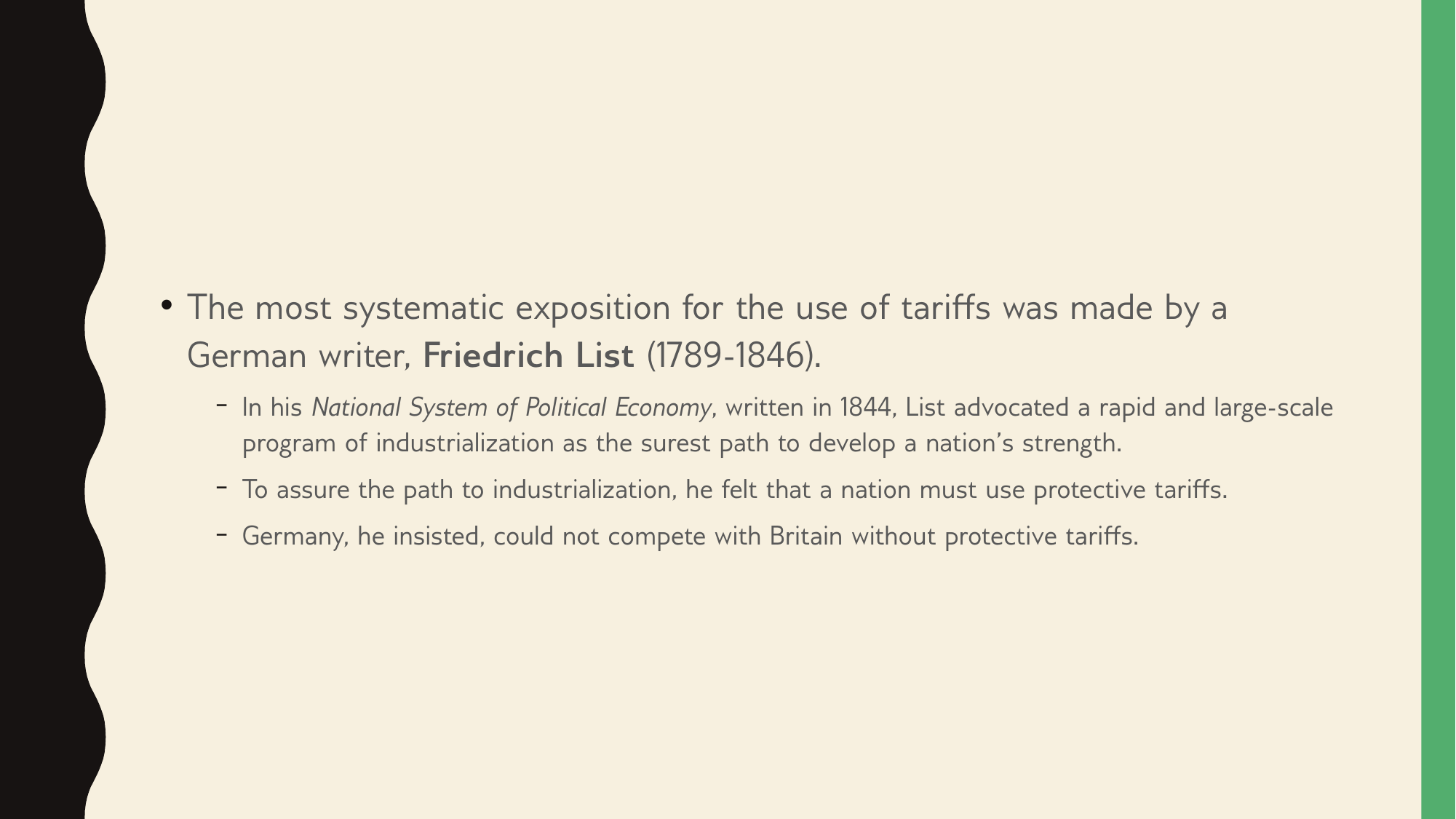

#
The most systematic exposition for the use of tariffs was made by a German writer, Friedrich List (1789-1846).
In his National System of Political Economy, written in 1844, List advocated a rapid and large-scale program of industrialization as the surest path to develop a nation’s strength.
To assure the path to industrialization, he felt that a nation must use protective tariffs.
Germany, he insisted, could not compete with Britain without protective tariffs.